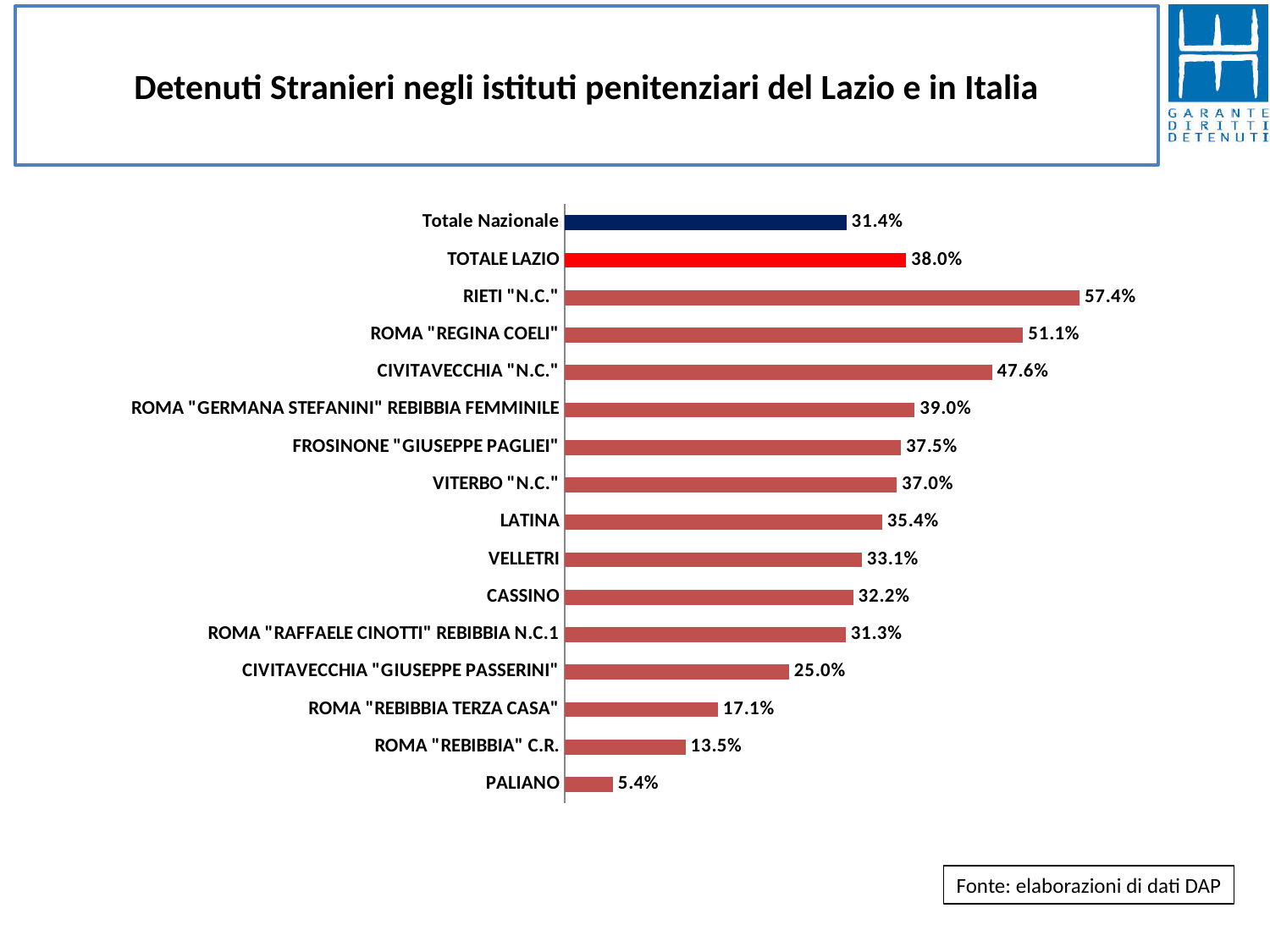

# Detenuti Stranieri negli istituti penitenziari del Lazio e in Italia

### Chart

| Category |  |
|---|---|
| PALIANO | 0.05357142857142857 |
| ROMA "REBIBBIA" C.R. | 0.13468013468013468 |
| ROMA "REBIBBIA TERZA CASA" | 0.17073170731707318 |
| CIVITAVECCHIA "GIUSEPPE PASSERINI" | 0.25 |
| ROMA "RAFFAELE CINOTTI" REBIBBIA N.C.1 | 0.3131115459882583 |
| CASSINO | 0.32160804020100503 |
| VELLETRI | 0.33114754098360655 |
| LATINA | 0.35384615384615387 |
| VITERBO "N.C." | 0.37019969278033793 |
| FROSINONE "GIUSEPPE PAGLIEI" | 0.3747645951035782 |
| ROMA "GERMANA STEFANINI" REBIBBIA FEMMINILE | 0.3901098901098901 |
| CIVITAVECCHIA "N.C." | 0.4763705103969754 |
| ROMA "REGINA COELI" | 0.5107778819119025 |
| RIETI "N.C." | 0.5738095238095238 |
| TOTALE LAZIO | 0.3802967722196726 |
| Totale Nazionale | 0.31403118040089084 |
Fonte: elaborazioni di dati DAP